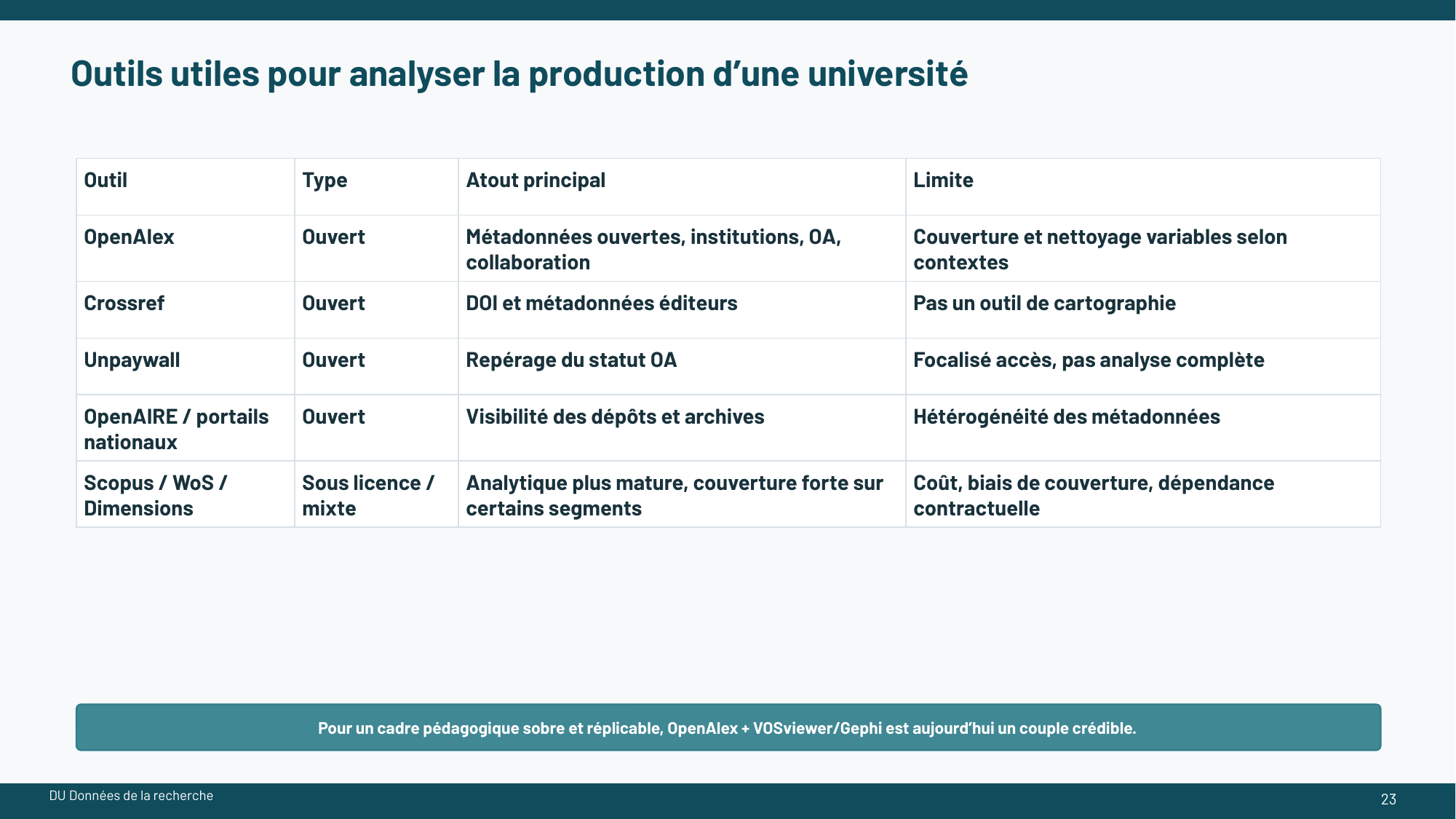

Outils utiles pour analyser la production d’une université
| Outil | Type | Atout principal | Limite |
| --- | --- | --- | --- |
| OpenAlex | Ouvert | Métadonnées ouvertes, institutions, OA, collaboration | Couverture et nettoyage variables selon contextes |
| Crossref | Ouvert | DOI et métadonnées éditeurs | Pas un outil de cartographie |
| Unpaywall | Ouvert | Repérage du statut OA | Focalisé accès, pas analyse complète |
| OpenAIRE / portails nationaux | Ouvert | Visibilité des dépôts et archives | Hétérogénéité des métadonnées |
| Scopus / WoS / Dimensions | Sous licence / mixte | Analytique plus mature, couverture forte sur certains segments | Coût, biais de couverture, dépendance contractuelle |

Pour un cadre pédagogique sobre et réplicable, OpenAlex + VOSviewer/Gephi est aujourd’hui un couple crédible.
23
DU Données de la recherche